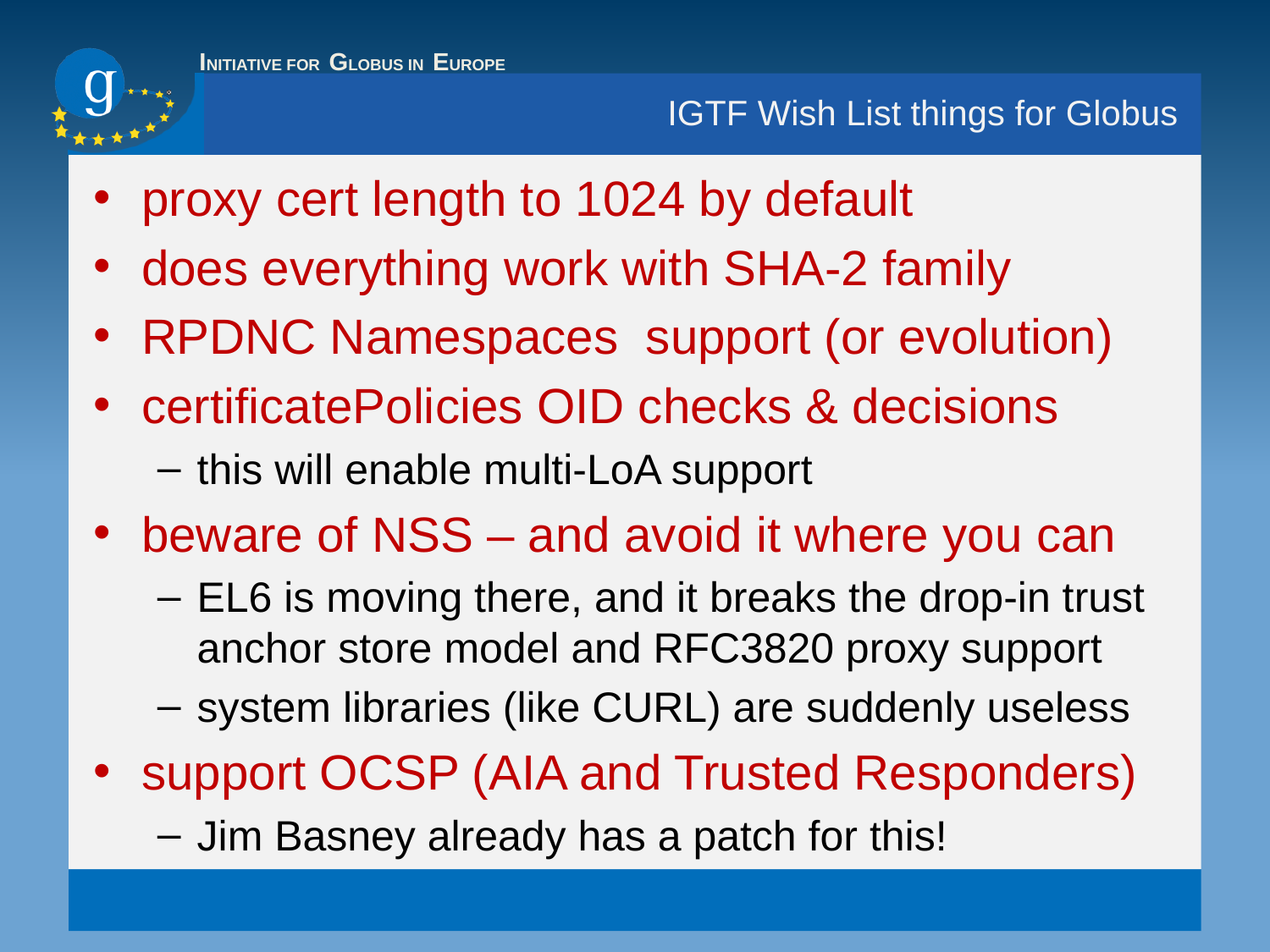

# IGTF Wish List things for Globus
proxy cert length to 1024 by default
does everything work with SHA-2 family
RPDNC Namespaces  support (or evolution)
certificatePolicies OID checks & decisions
this will enable multi-LoA support
beware of NSS – and avoid it where you can
EL6 is moving there, and it breaks the drop-in trust anchor store model and RFC3820 proxy support
system libraries (like CURL) are suddenly useless
support OCSP (AIA and Trusted Responders)
Jim Basney already has a patch for this!